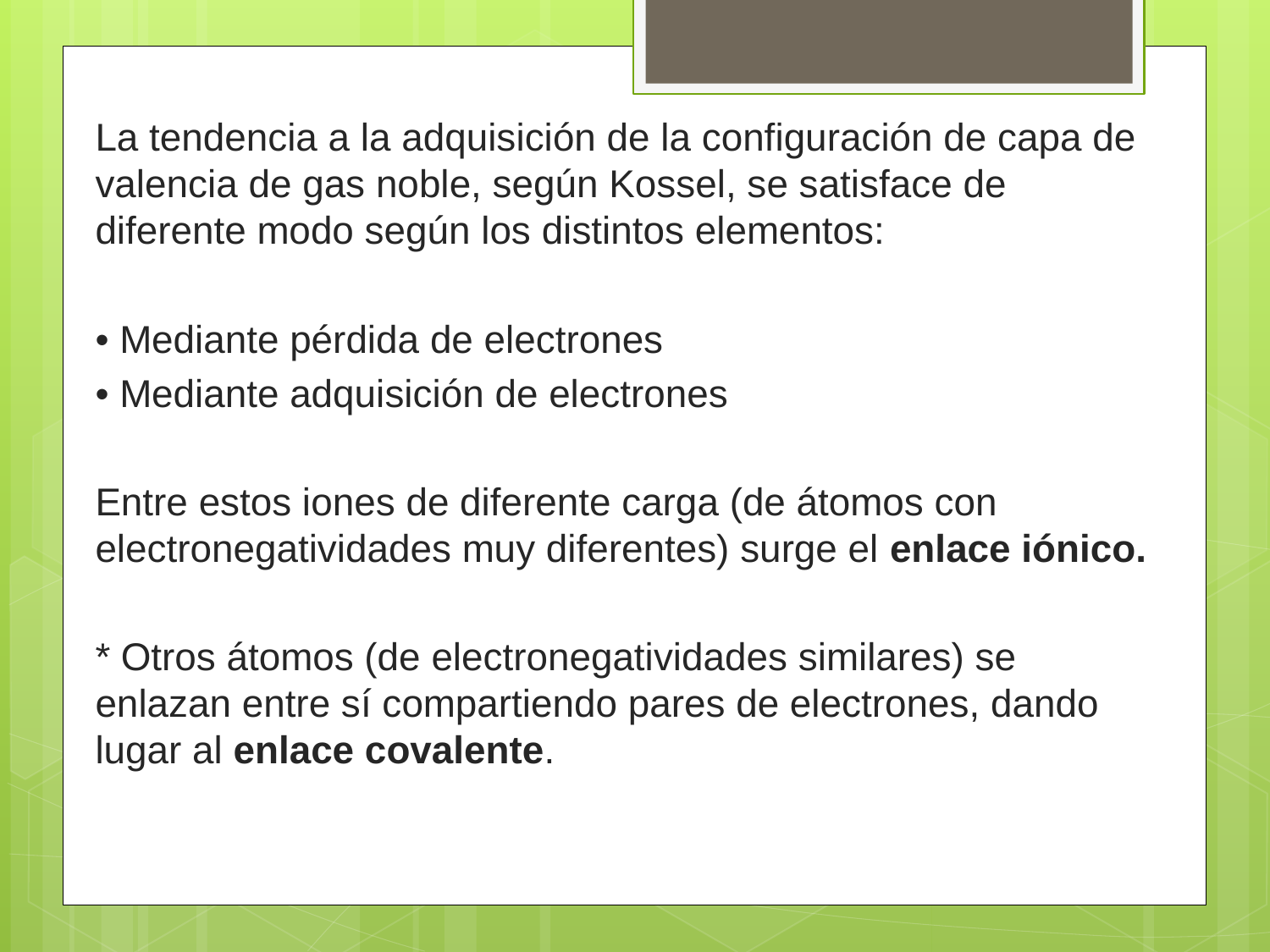

La tendencia a la adquisición de la configuración de capa de valencia de gas noble, según Kossel, se satisface de diferente modo según los distintos elementos:

• Mediante pérdida de electrones
• Mediante adquisición de electrones

Entre estos iones de diferente carga (de átomos con electronegatividades muy diferentes) surge el enlace iónico.

* Otros átomos (de electronegatividades similares) se enlazan entre sí compartiendo pares de electrones, dando lugar al enlace covalente.